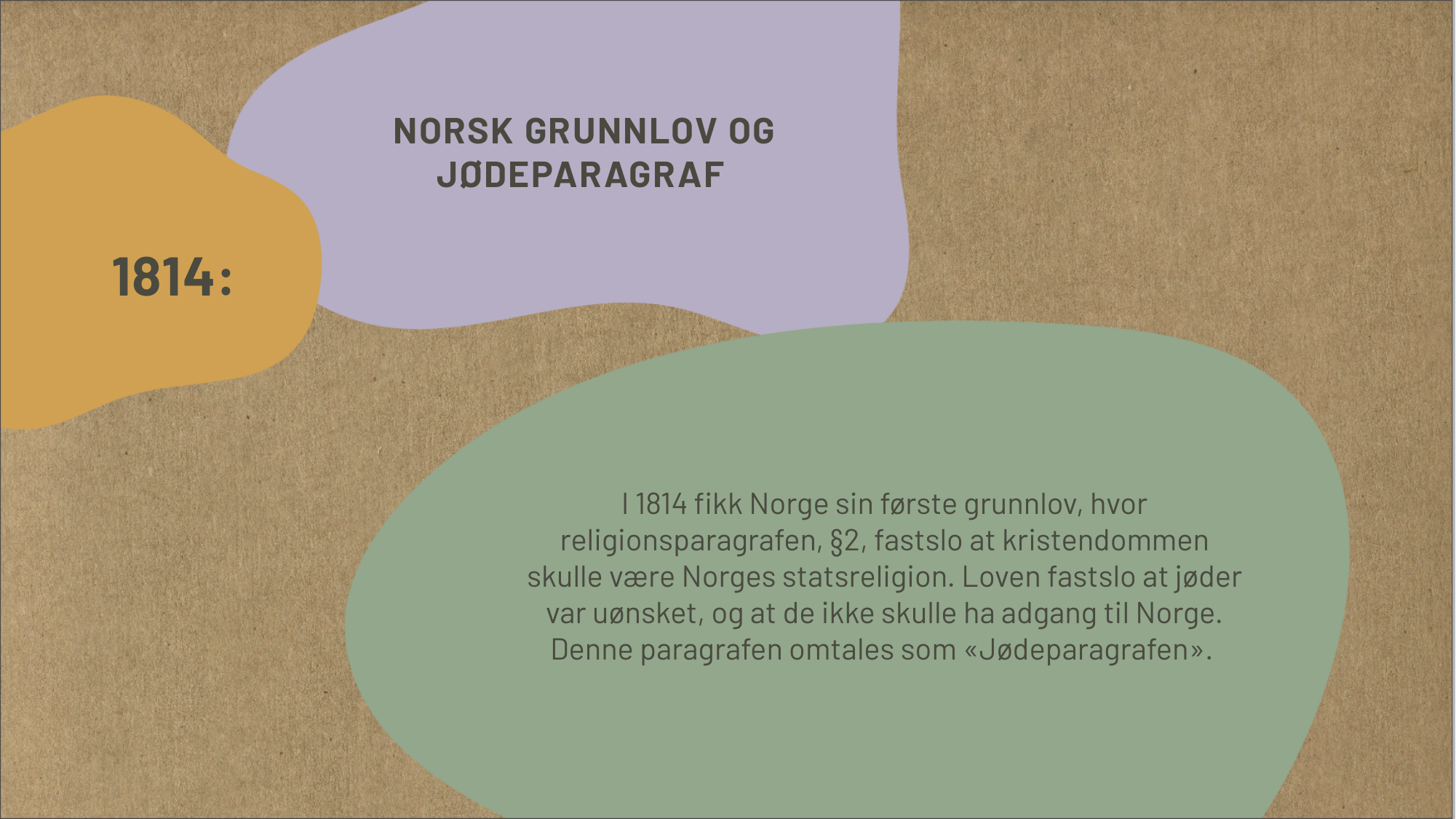

# Norsk grunnlov og jødeparagraf
1814:
I 1814 fikk Norge sin første grunnlov, hvor religionsparagrafen, §2, fastslo at kristendommen skulle være Norges statsreligion. Loven fastslo at jøder var uønsket, og at de ikke skulle ha adgang til Norge. Denne paragrafen omtales som «Jødeparagrafen».